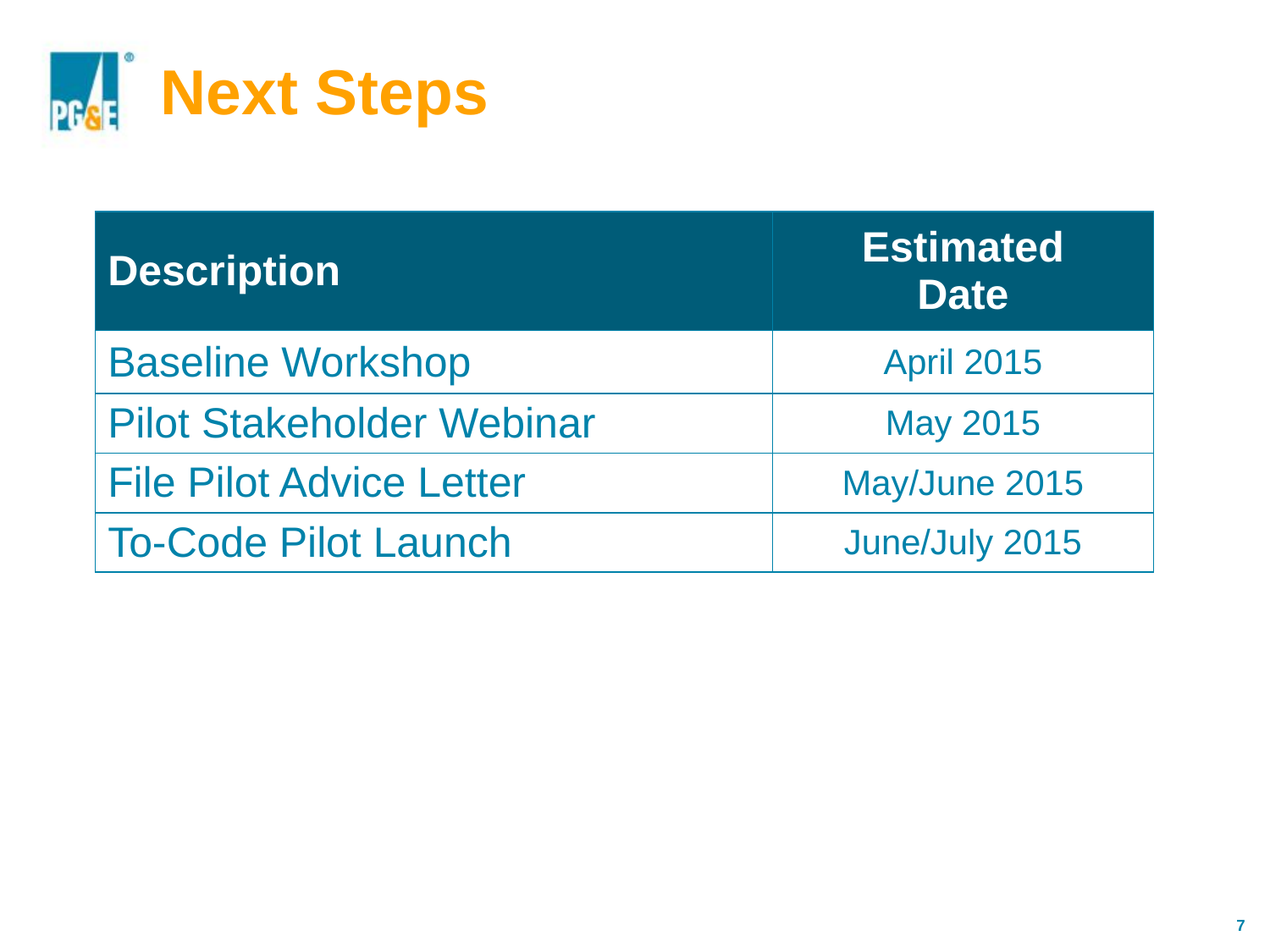

# Next Steps
| Description | Estimated Date |
| --- | --- |
| Baseline Workshop | April 2015 |
| Pilot Stakeholder Webinar | May 2015 |
| File Pilot Advice Letter | May/June 2015 |
| To-Code Pilot Launch | June/July 2015 |